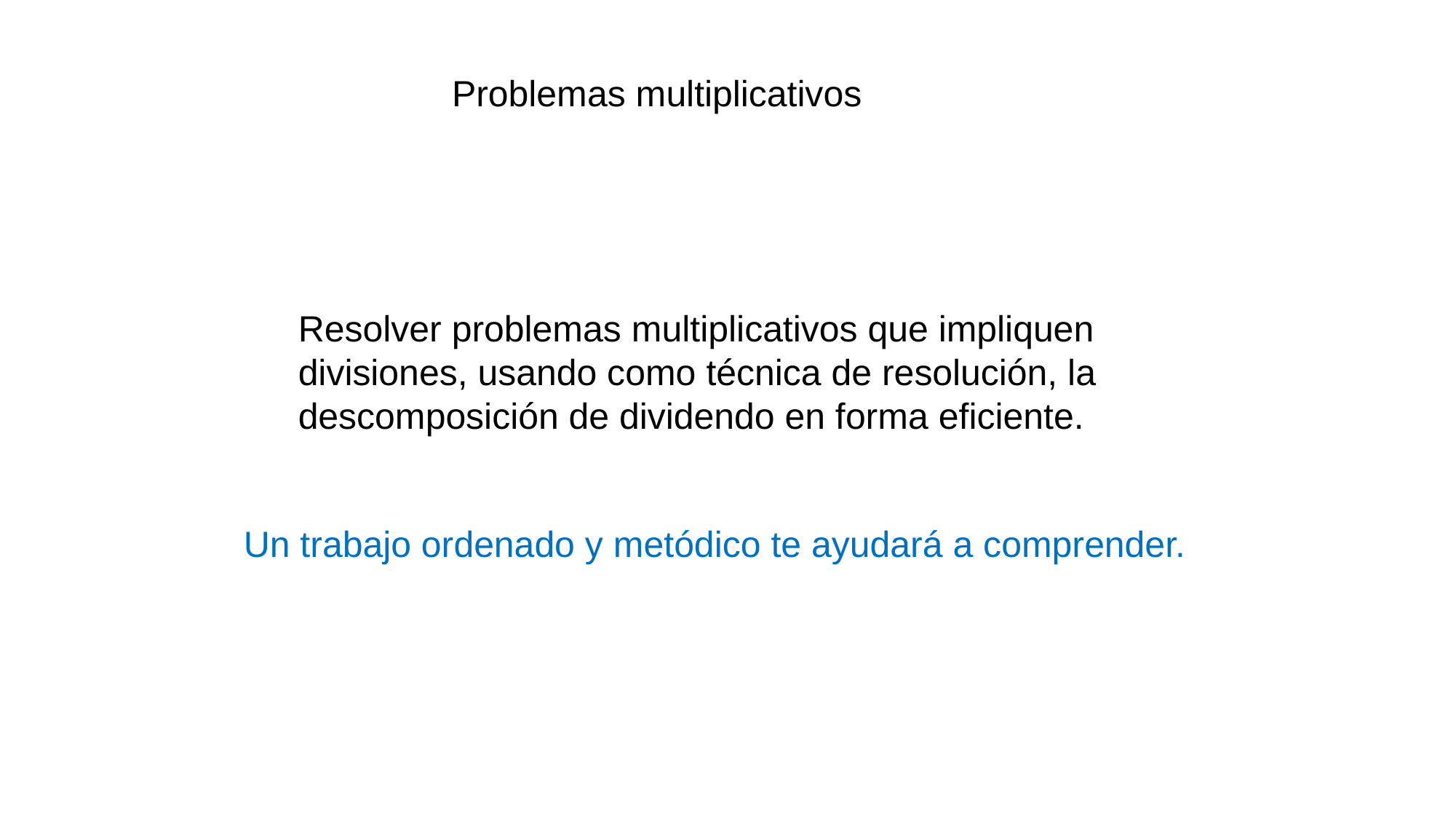

Problemas multiplicativos
Resolver problemas multiplicativos que impliquen divisiones, usando como técnica de resolución, la descomposición de dividendo en forma eficiente.
Un trabajo ordenado y metódico te ayudará a comprender.